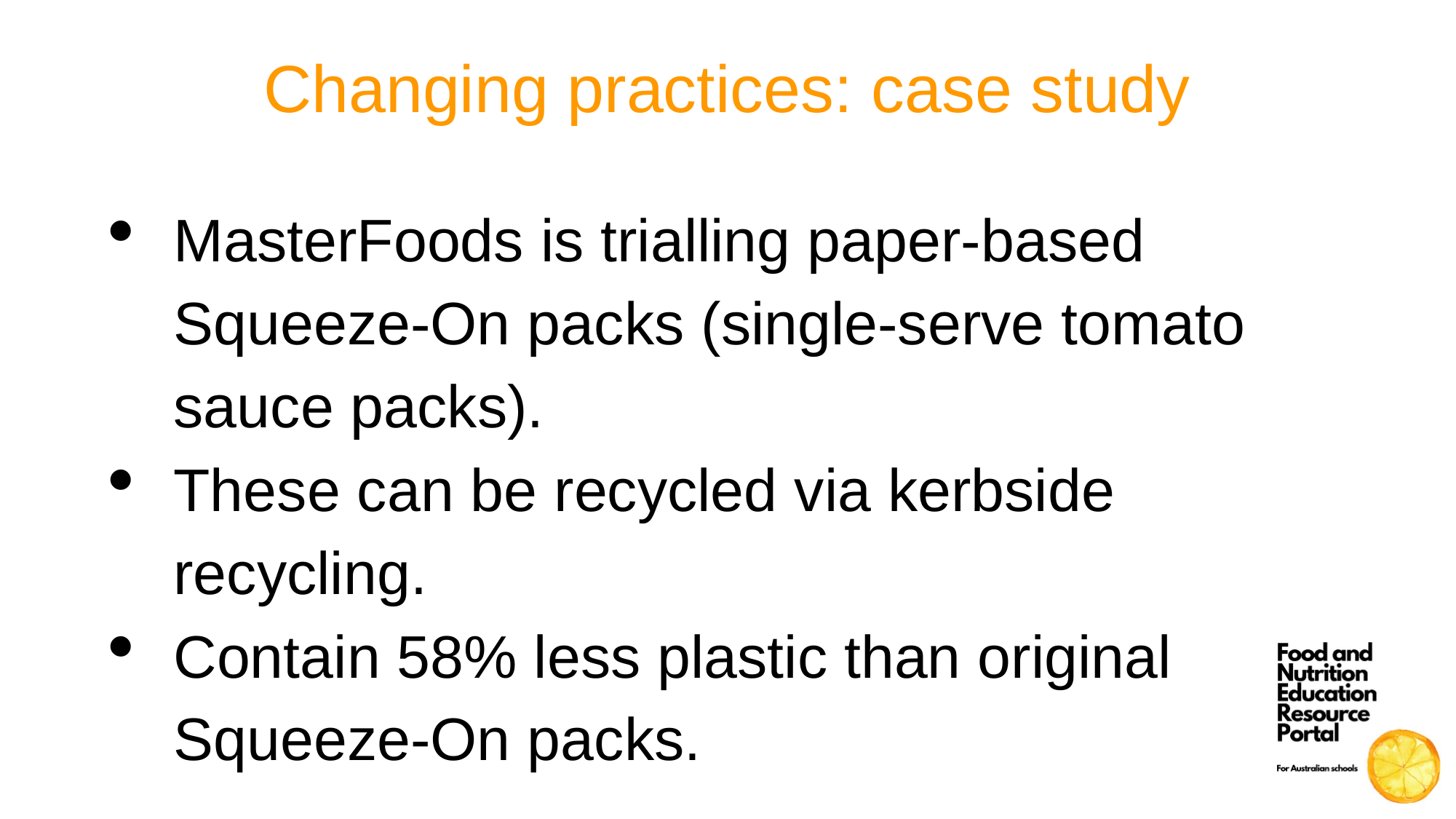

# Changing practices: case study
MasterFoods is trialling paper-based Squeeze-On packs (single-serve tomato sauce packs).
These can be recycled via kerbside recycling.
Contain 58% less plastic than original Squeeze-On packs.